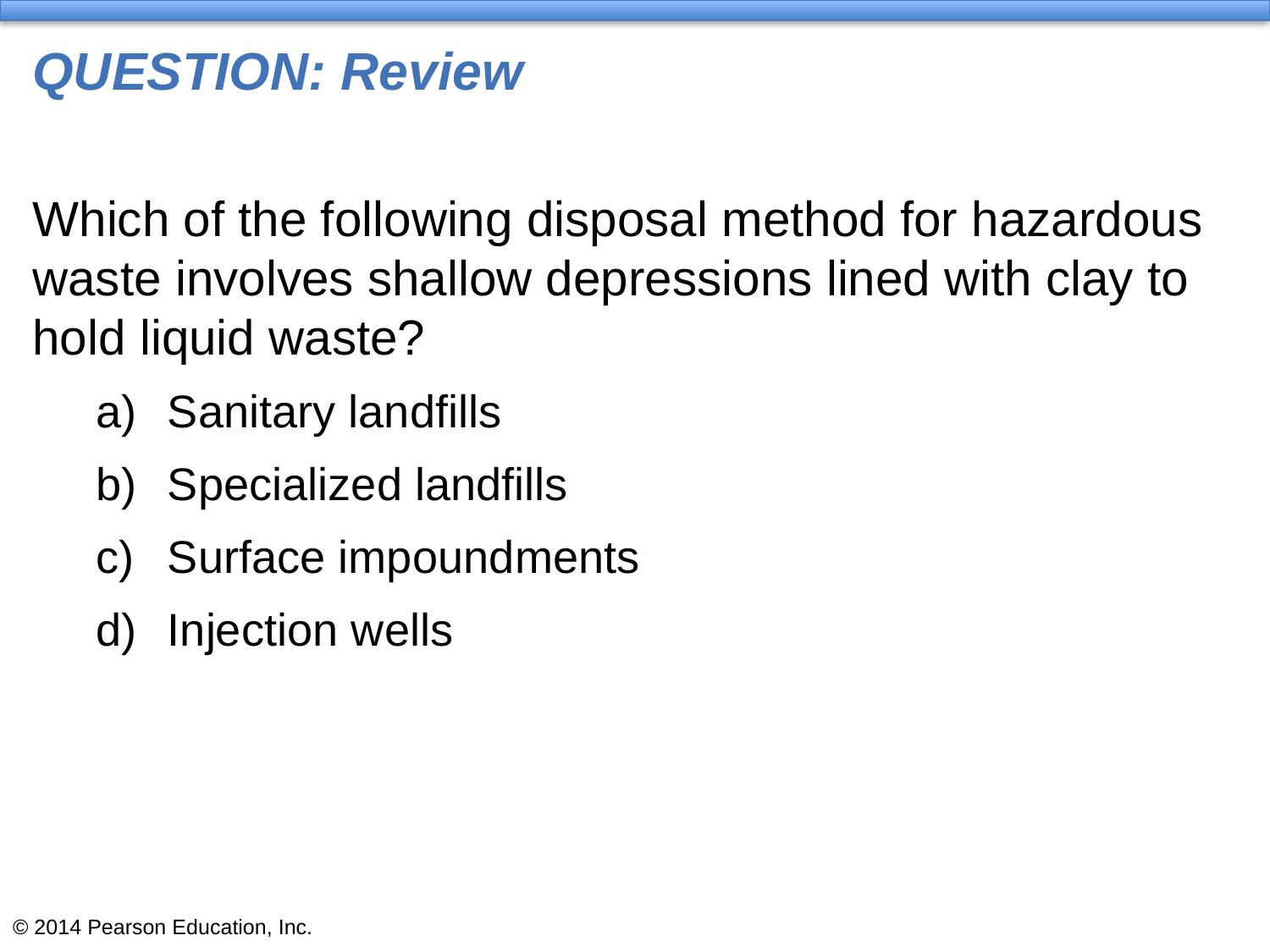

# QUESTION: Review
Which of the following disposal method for hazardous waste involves shallow depressions lined with clay to hold liquid waste?
Sanitary landfills
Specialized landfills
Surface impoundments
Injection wells

© 2014 Pearson Education, Inc.